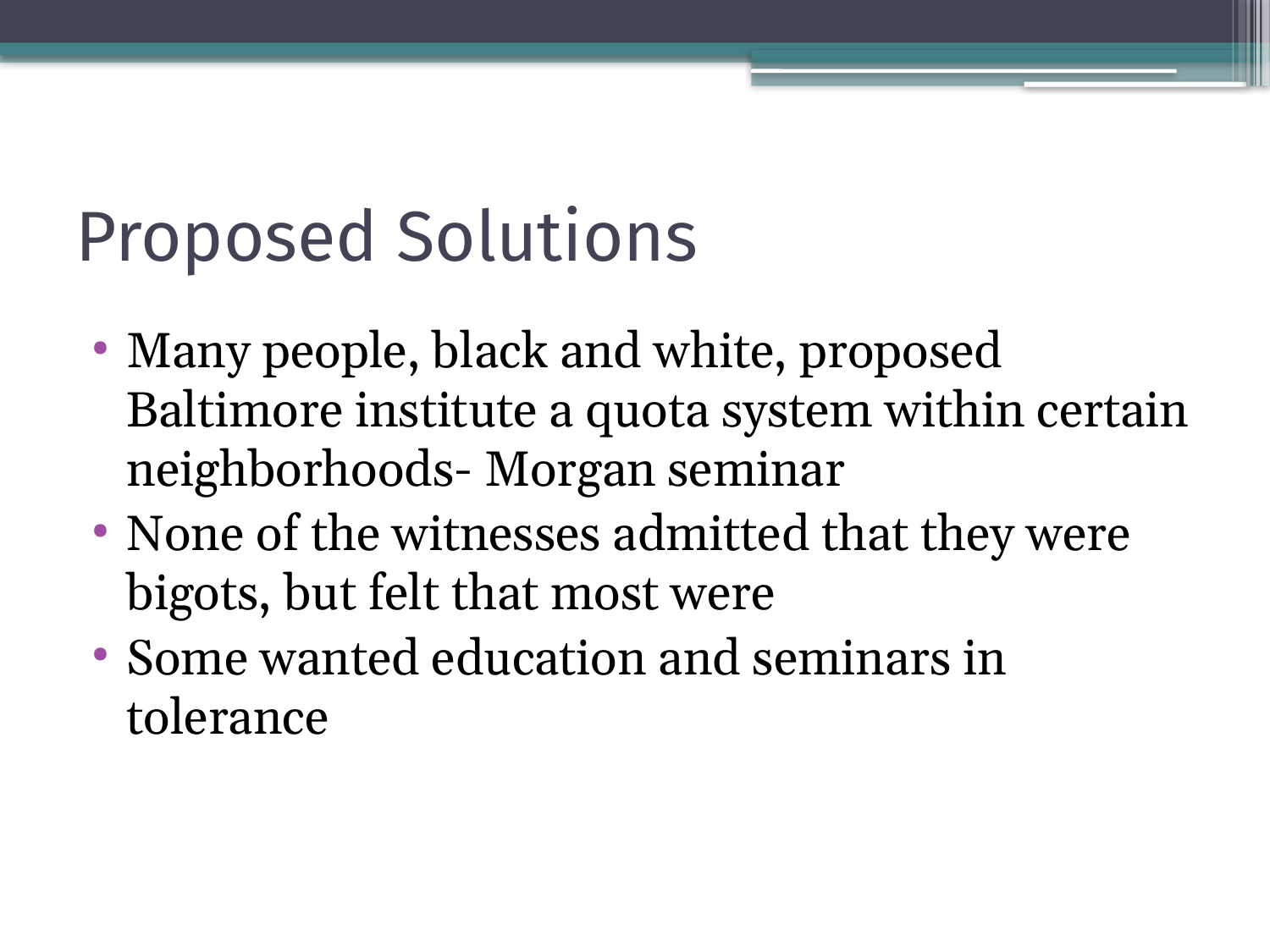

# Proposed Solutions
Many people, black and white, proposed Baltimore institute a quota system within certain neighborhoods- Morgan seminar
None of the witnesses admitted that they were bigots, but felt that most were
Some wanted education and seminars in tolerance